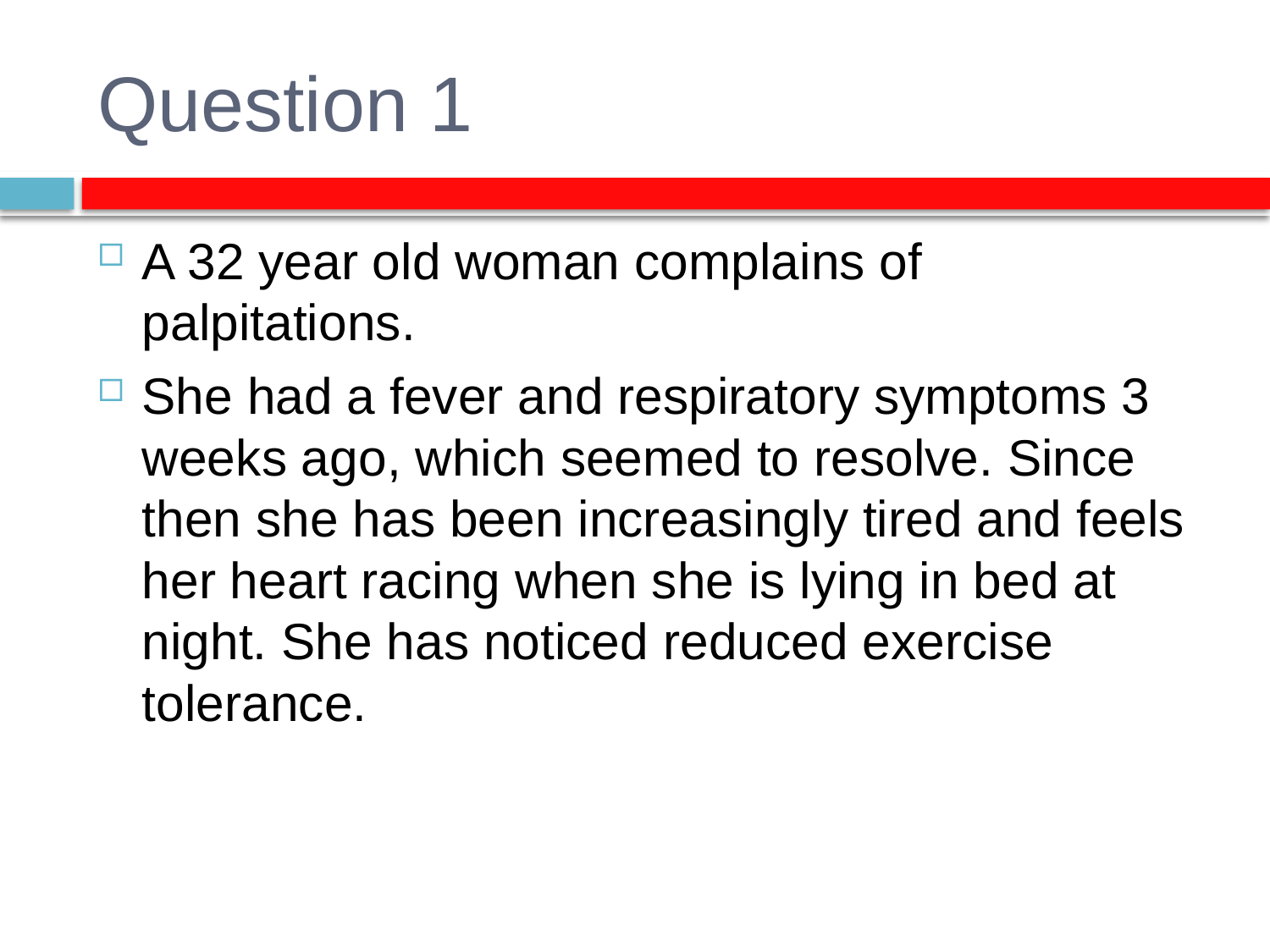

# Question 1
A 32 year old woman complains of palpitations.
She had a fever and respiratory symptoms 3 weeks ago, which seemed to resolve. Since then she has been increasingly tired and feels her heart racing when she is lying in bed at night. She has noticed reduced exercise tolerance.